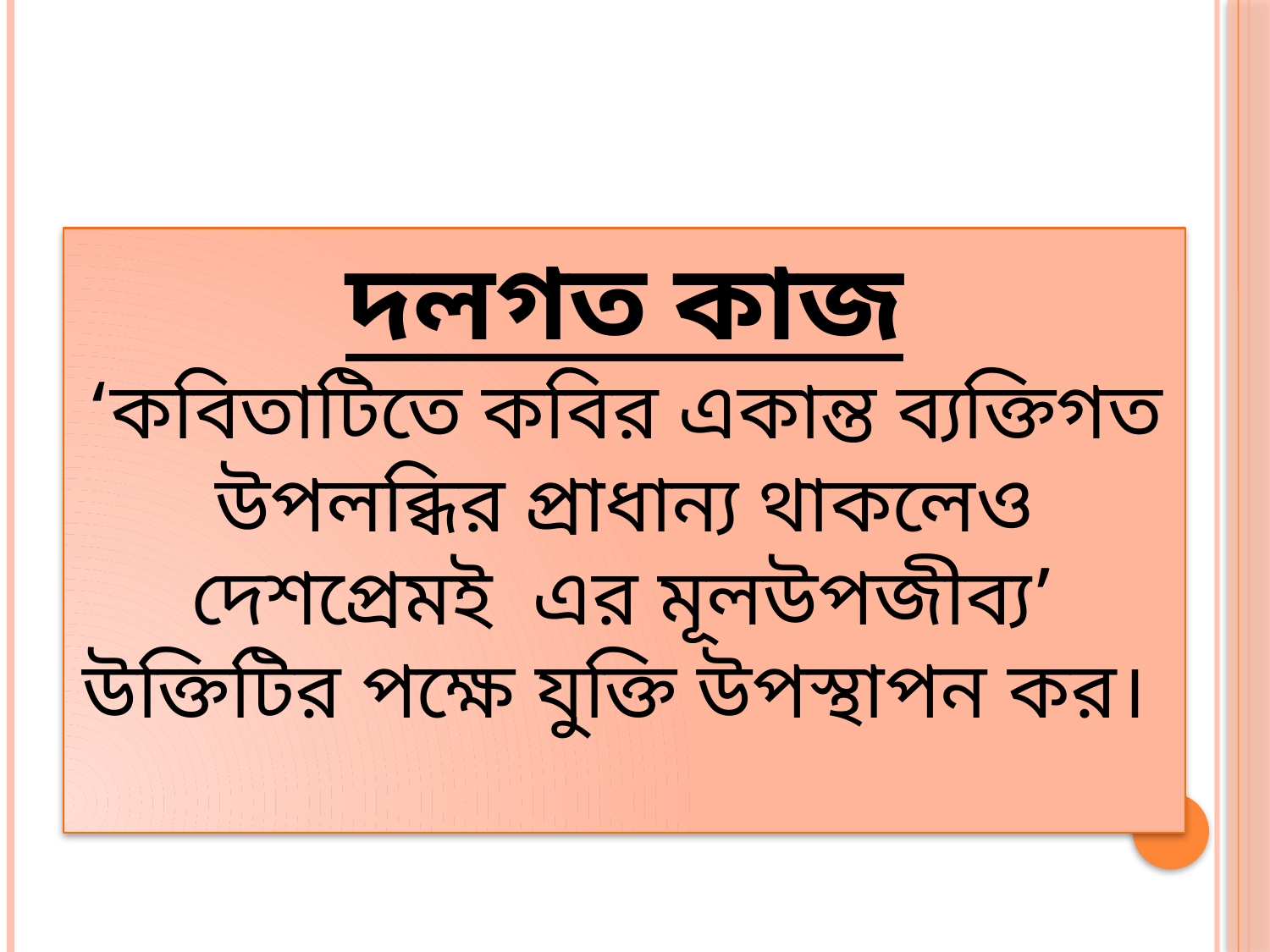

দলগত কাজ
‘কবিতাটিতে কবির একান্ত ব্যক্তিগত উপলব্ধির প্রাধান্য থাকলেও দেশপ্রেমই  এর মূলউপজীব্য’ উক্তিটির পক্ষে যুক্তি উপস্থাপন কর।